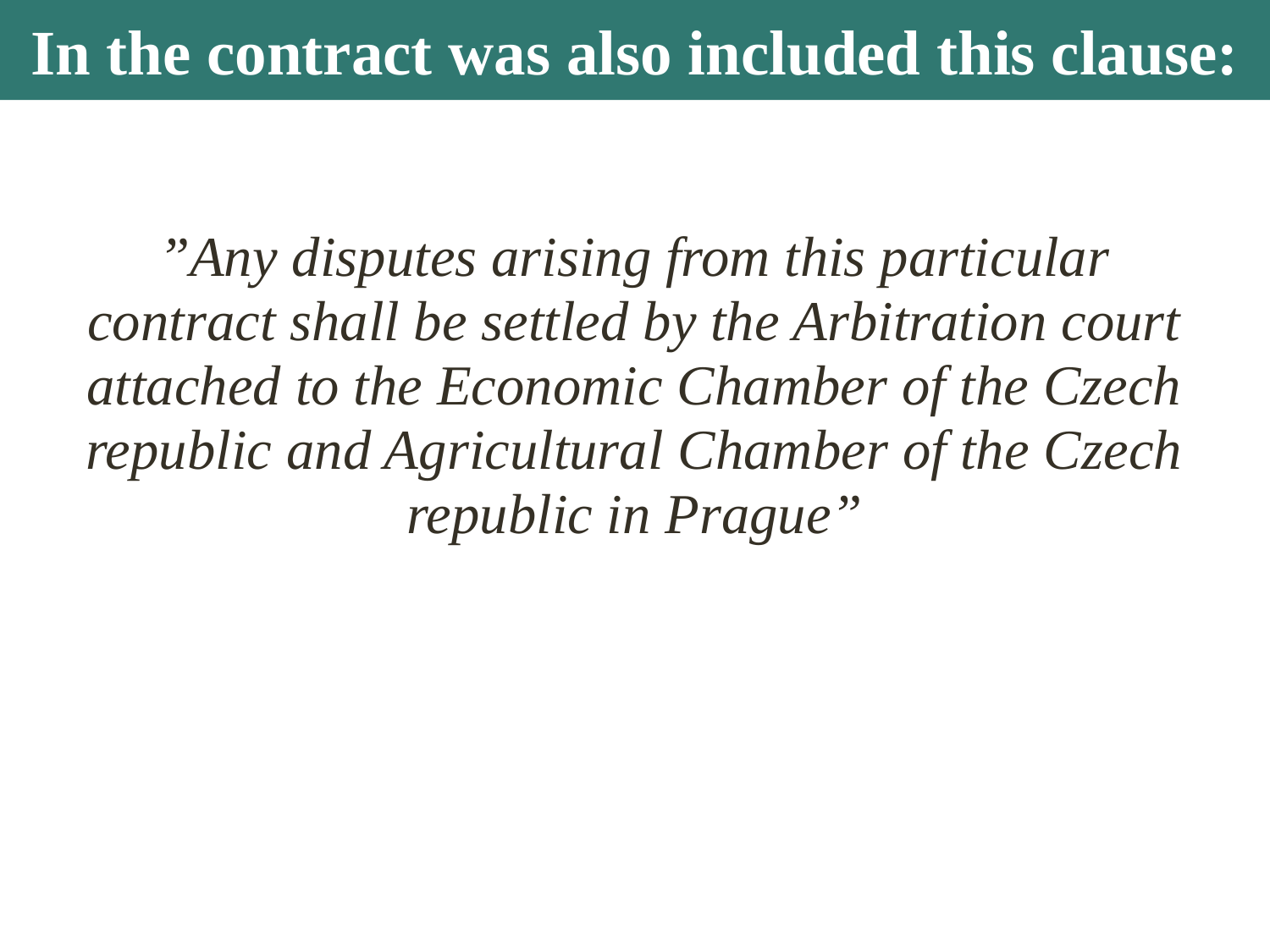

In the contract was also included this clause:
”Any disputes arising from this particular contract shall be settled by the Arbitration court attached to the Economic Chamber of the Czech republic and Agricultural Chamber of the Czech republic in Prague”